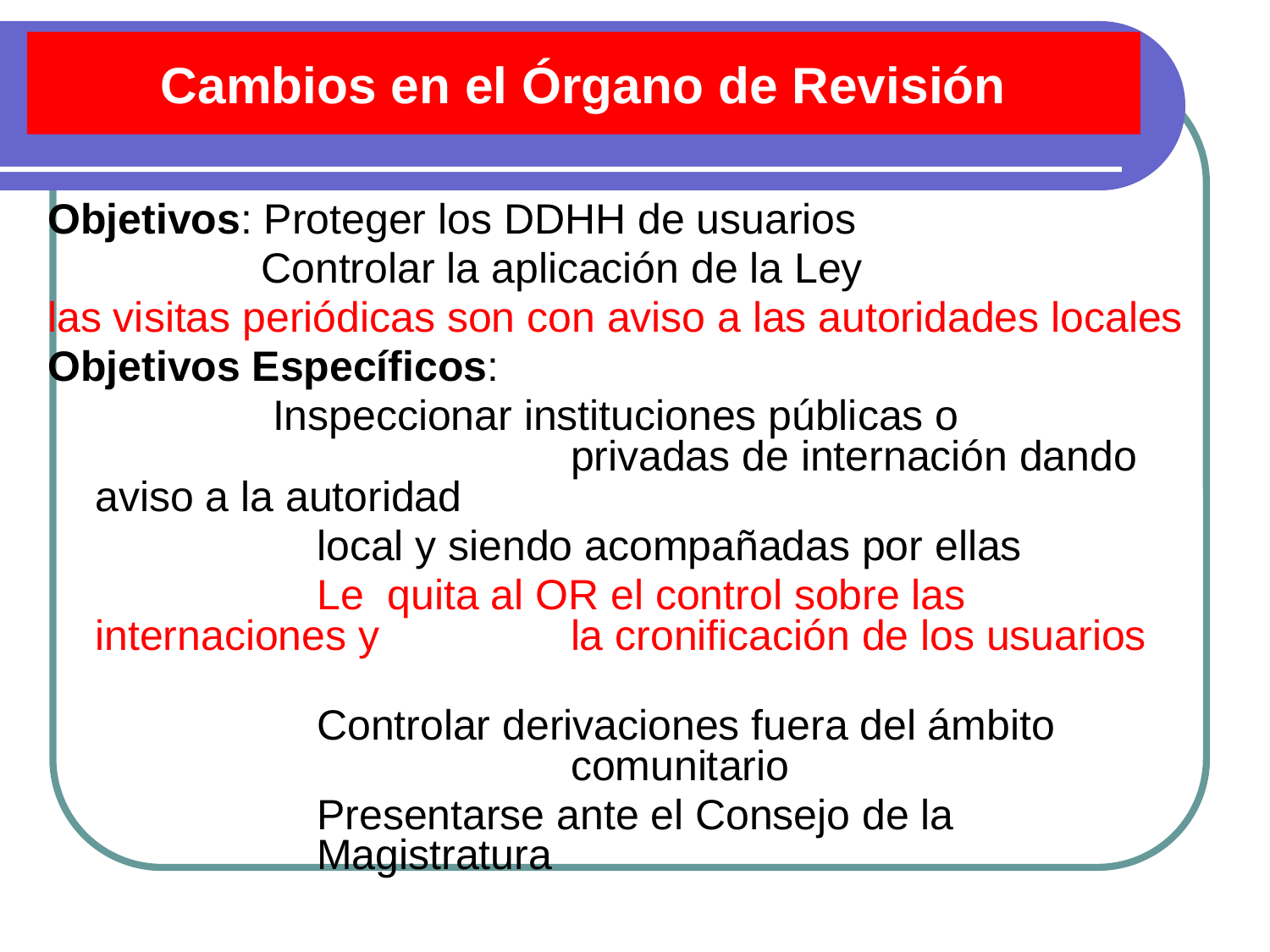

# Cambios en el Órgano de Revisión

Objetivos: Proteger los DDHH de usuarios
	              Controlar la aplicación de la Ley
las visitas periódicas son con aviso a las autoridades locales
Objetivos Específicos:
                   Inspeccionar instituciones públicas o     		           	        privadas de internación dando aviso a la autoridad
		        local y siendo acompañadas por ellas
		        Le  quita al OR el control sobre las internaciones y 	        la cronificación de los usuarios
		        Controlar derivaciones fuera del ámbito       	            	        comunitario
		        Presentarse ante el Consejo de la      	               	        Magistratura